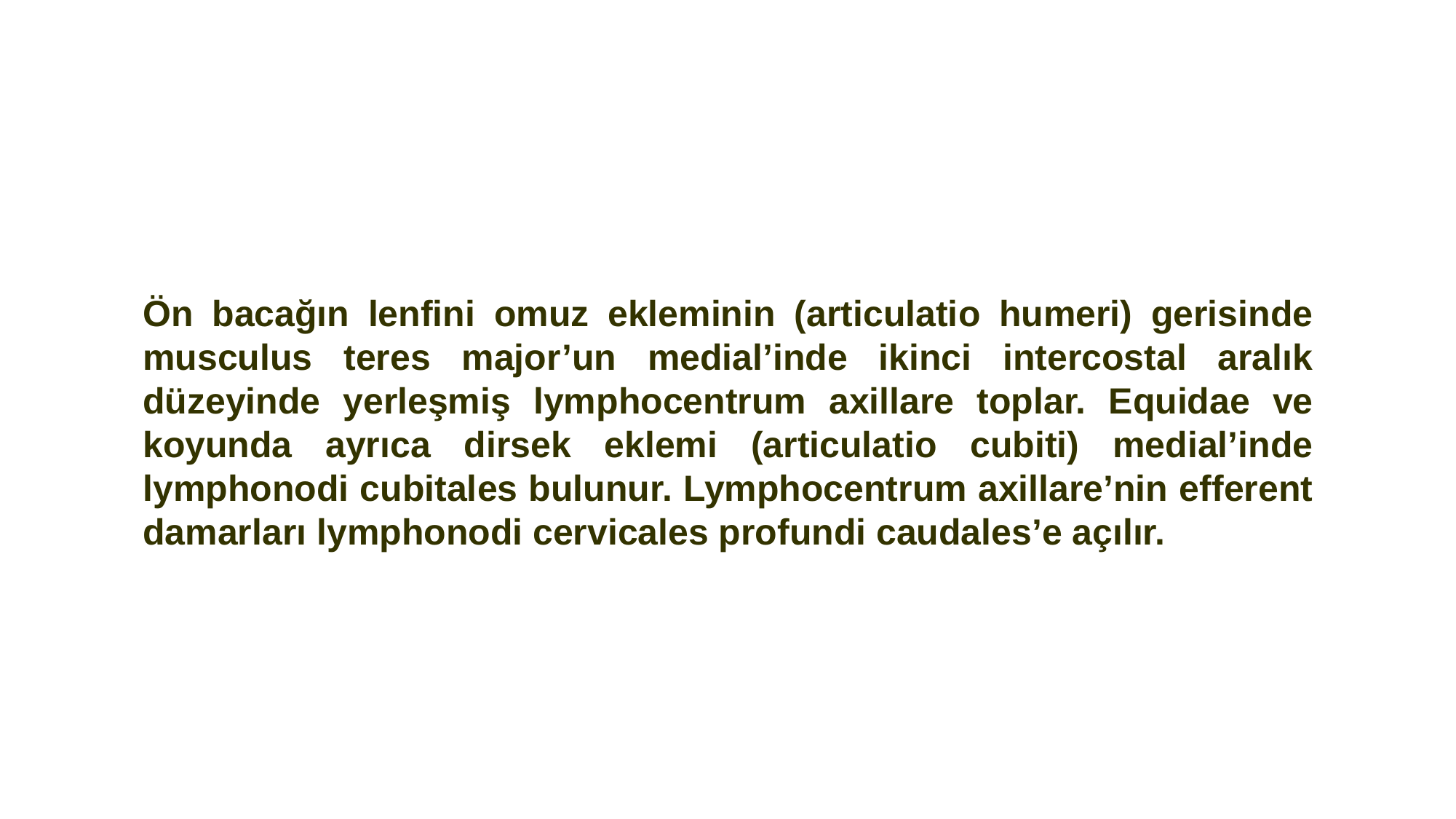

Ön bacağın lenfini omuz ekleminin (articulatio humeri) gerisinde musculus teres major’un medial’inde ikinci intercostal aralık düzeyinde yerleşmiş lymphocentrum axillare toplar. Equidae ve koyunda ayrıca dirsek eklemi (articulatio cubiti) medial’inde lymphonodi cubitales bulunur. Lymphocentrum axillare’nin efferent damarları lymphonodi cervicales profundi caudales’e açılır.